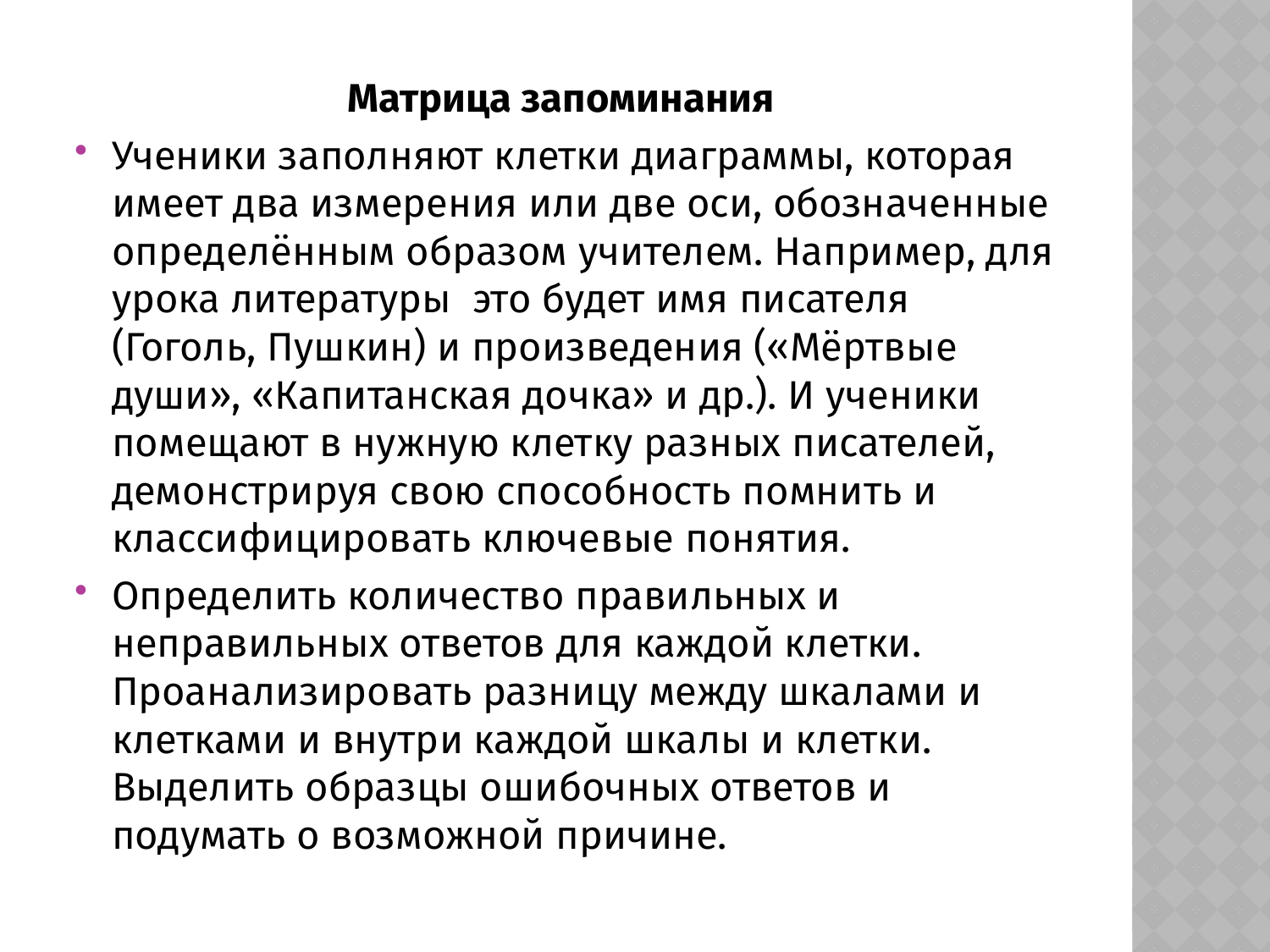

Матрица запоминания
Ученики заполняют клетки диаграммы, которая имеет два измерения или две оси, обозначенные определённым образом учителем. Например, для урока литературы  это будет имя писателя  (Гоголь, Пушкин) и произведения («Мёртвые души», «Капитанская дочка» и др.). И ученики помещают в нужную клетку разных писателей, демонстрируя свою способность помнить и классифицировать ключевые понятия.
Определить количество правильных и неправильных ответов для каждой клетки. Проанализировать разницу между шкалами и клетками и внутри каждой шкалы и клетки. Выделить образцы ошибочных ответов и подумать о возможной причине.